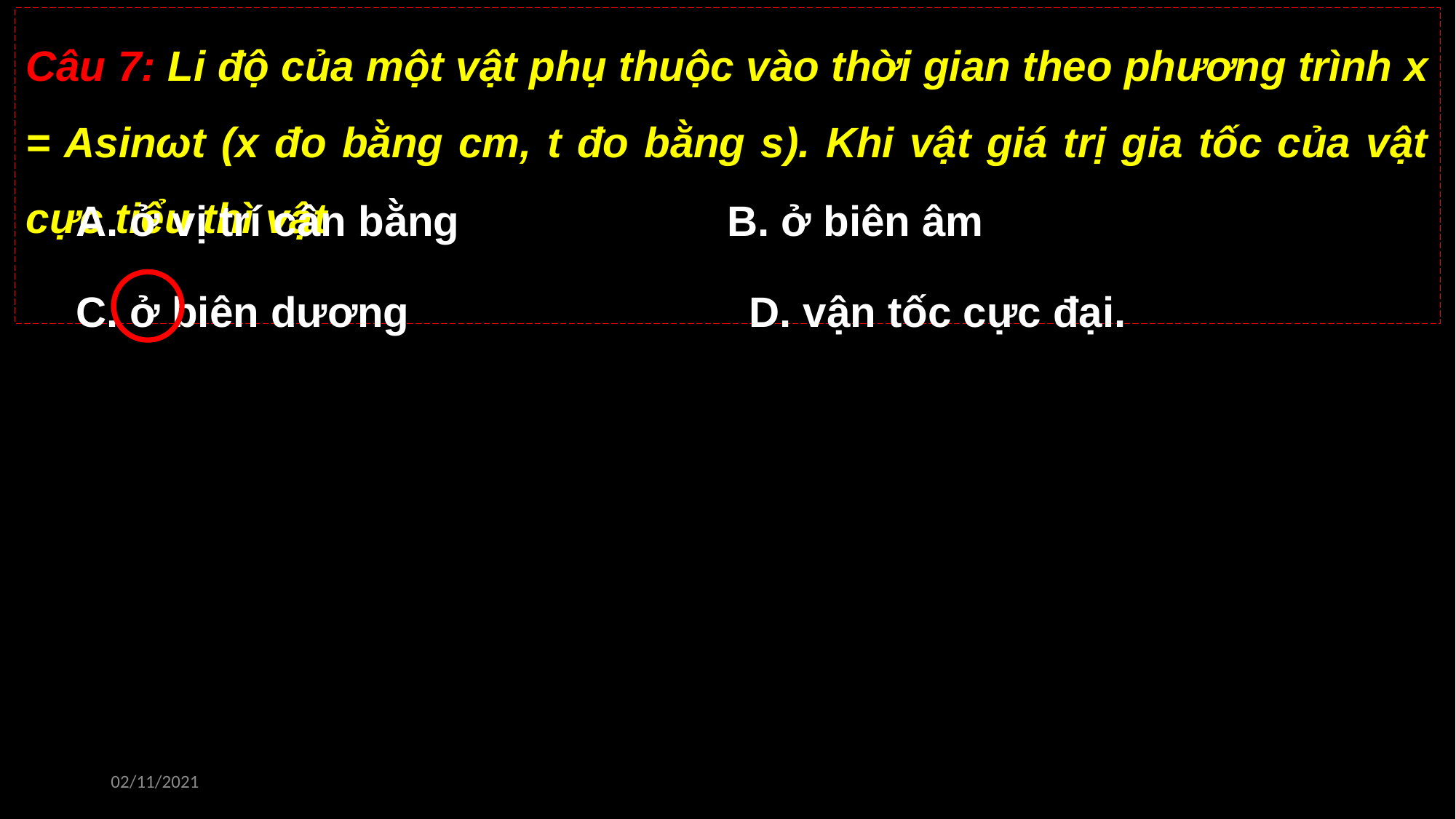

Câu 7: Li độ của một vật phụ thuộc vào thời gian theo phương trình x = Asinωt (x đo bằng cm, t đo bằng s). Khi vật giá trị gia tốc của vật cực tiểu thì vật

A. ở vị trí cân bằng
B. ở biên âm

C. ở biên dương
D. vận tốc cực đại.
02/11/2021
GV: Nguyễn Huy Hùng-sđt: 0977061160
7